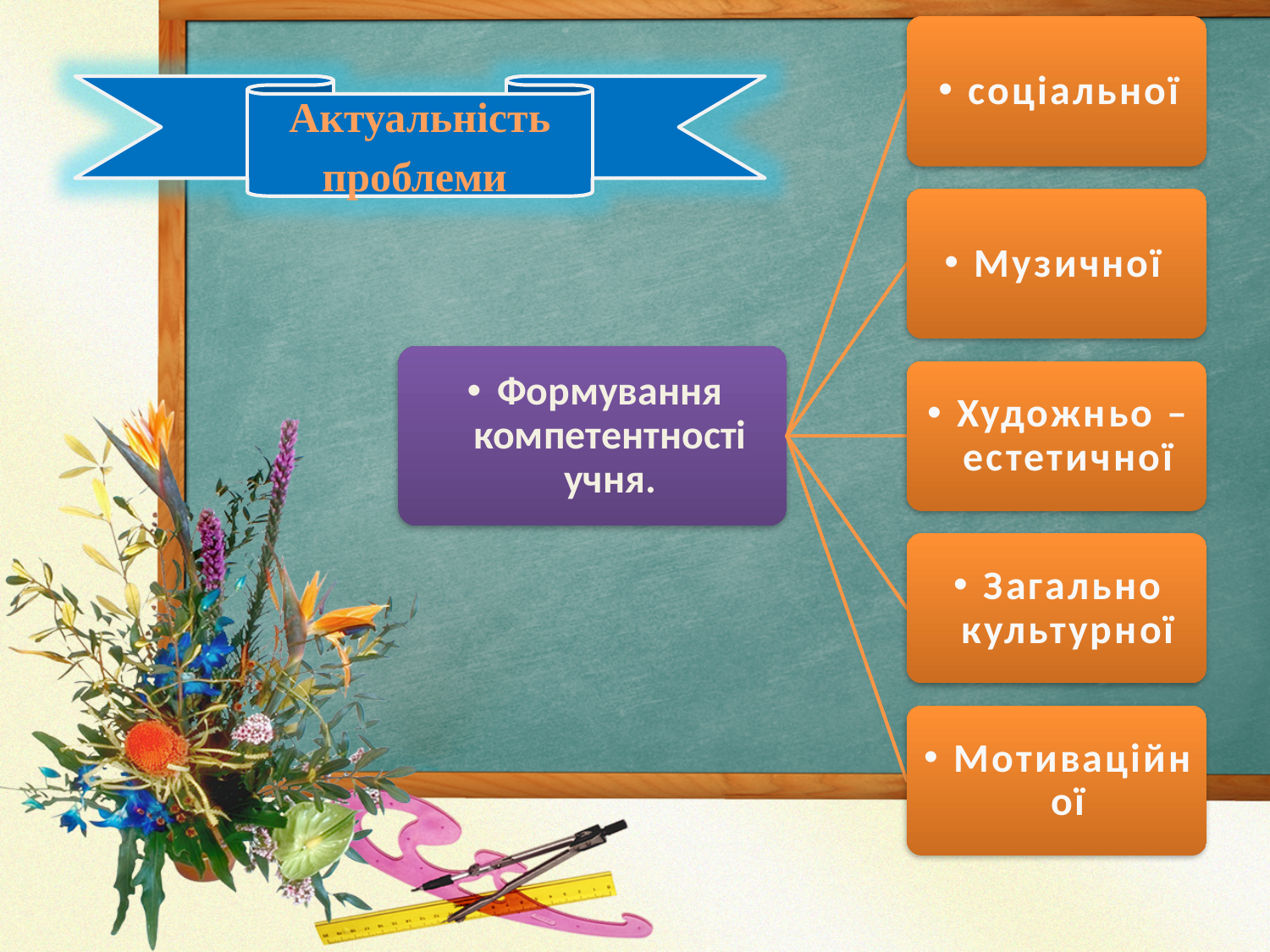

Формування компетентності учня.

соціальної

Музичної

Художньо –естетичної

Загально культурної

Мотиваційної
Актуальність
проблеми